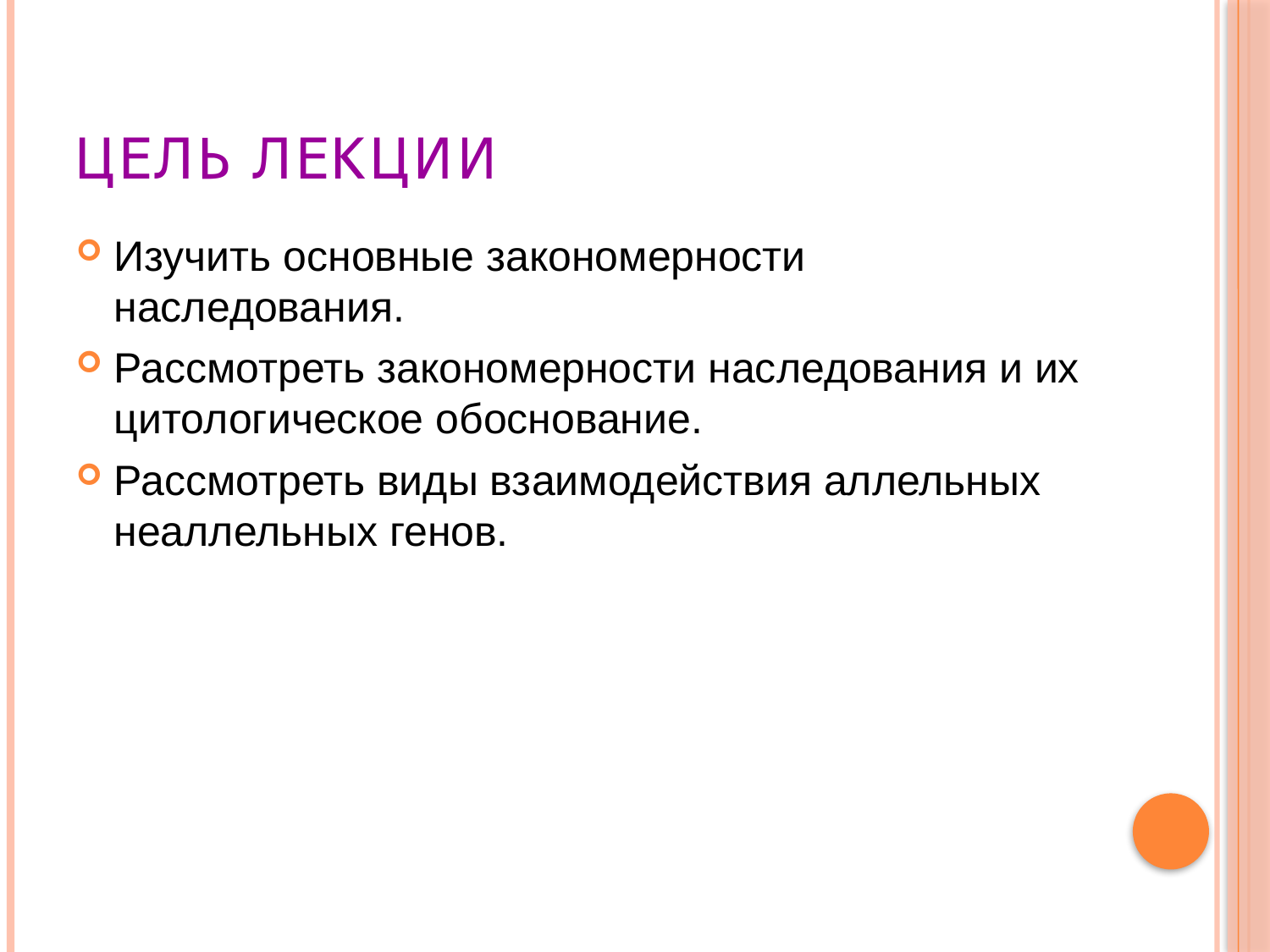

# Цель лекции
Изучить основные закономерности наследования.
Рассмотреть закономерности наследования и их цитологическое обоснование.
Рассмотреть виды взаимодействия аллельных неаллельных генов.